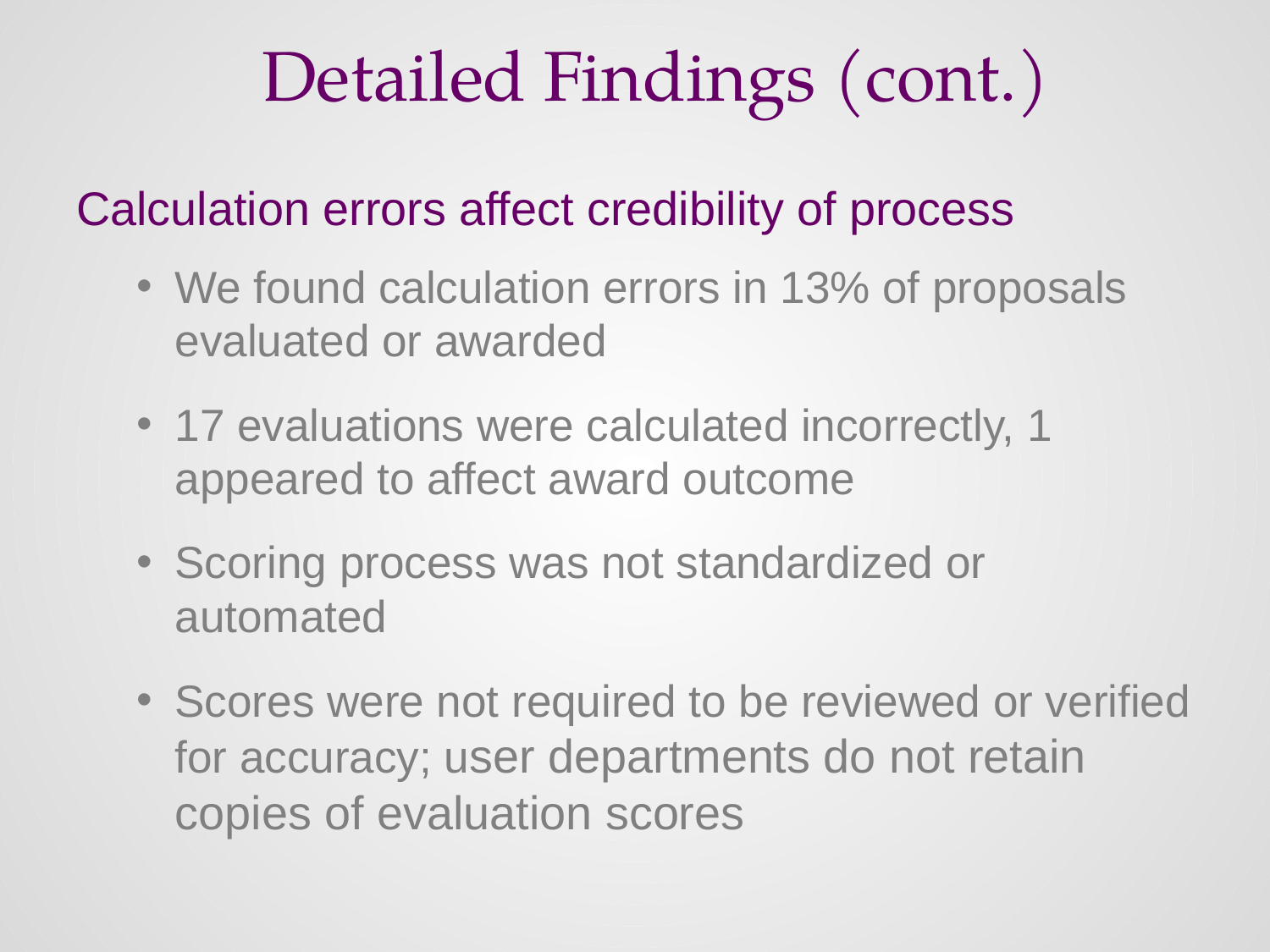

# Detailed Findings (cont.)

Calculation errors affect credibility of process
We found calculation errors in 13% of proposals evaluated or awarded
17 evaluations were calculated incorrectly, 1 appeared to affect award outcome
Scoring process was not standardized or automated
Scores were not required to be reviewed or verified for accuracy; user departments do not retain copies of evaluation scores